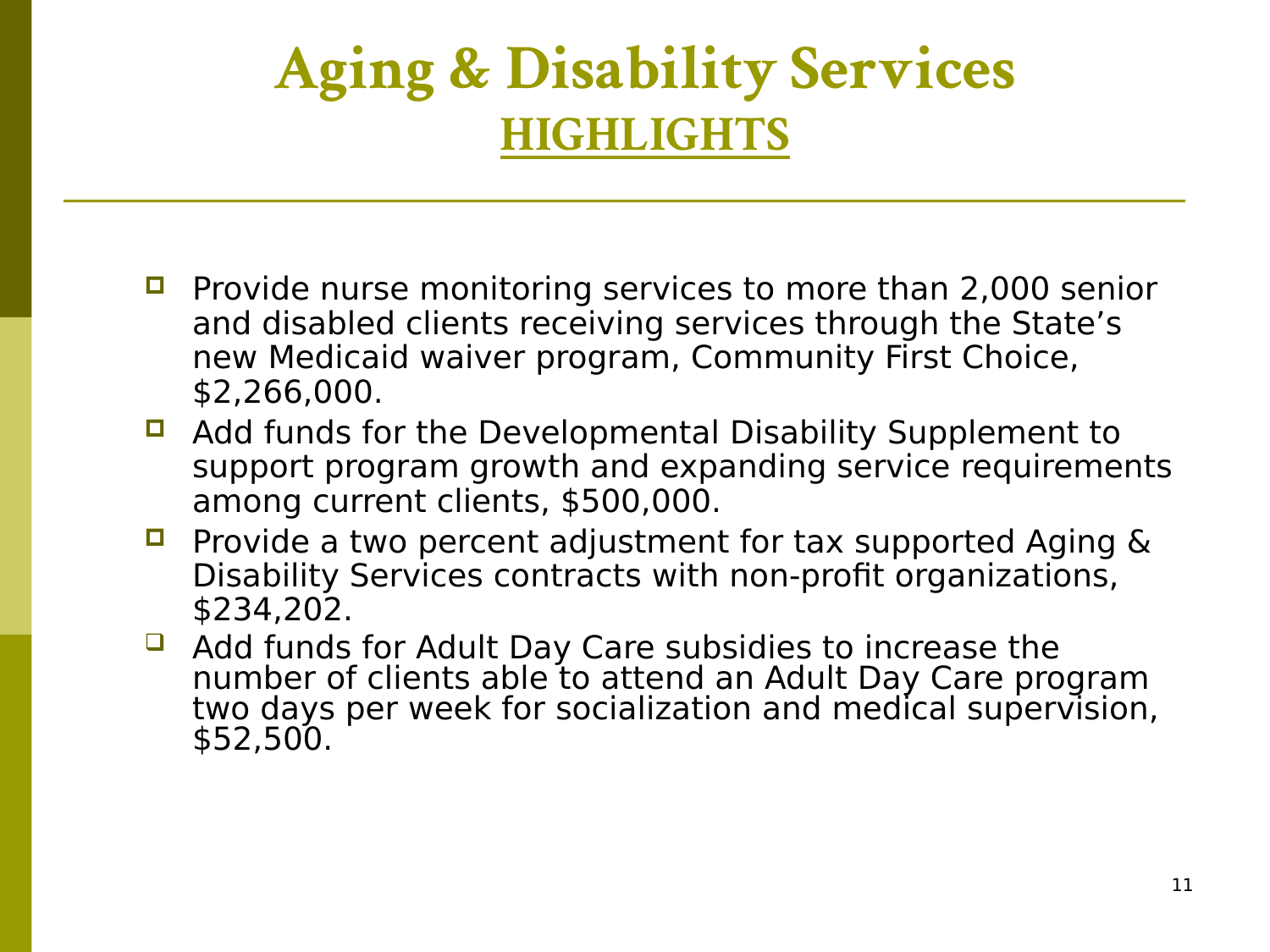

Aging & Disability Services
HIGHLIGHTS

Provide nurse monitoring services to more than 2,000 senior and disabled clients receiving services through the State’s new Medicaid waiver program, Community First Choice, $2,266,000.
Add funds for the Developmental Disability Supplement to support program growth and expanding service requirements among current clients, $500,000.
Provide a two percent adjustment for tax supported Aging & Disability Services contracts with non-profit organizations, $234,202.
Add funds for Adult Day Care subsidies to increase the number of clients able to attend an Adult Day Care program two days per week for socialization and medical supervision, $52,500.

11